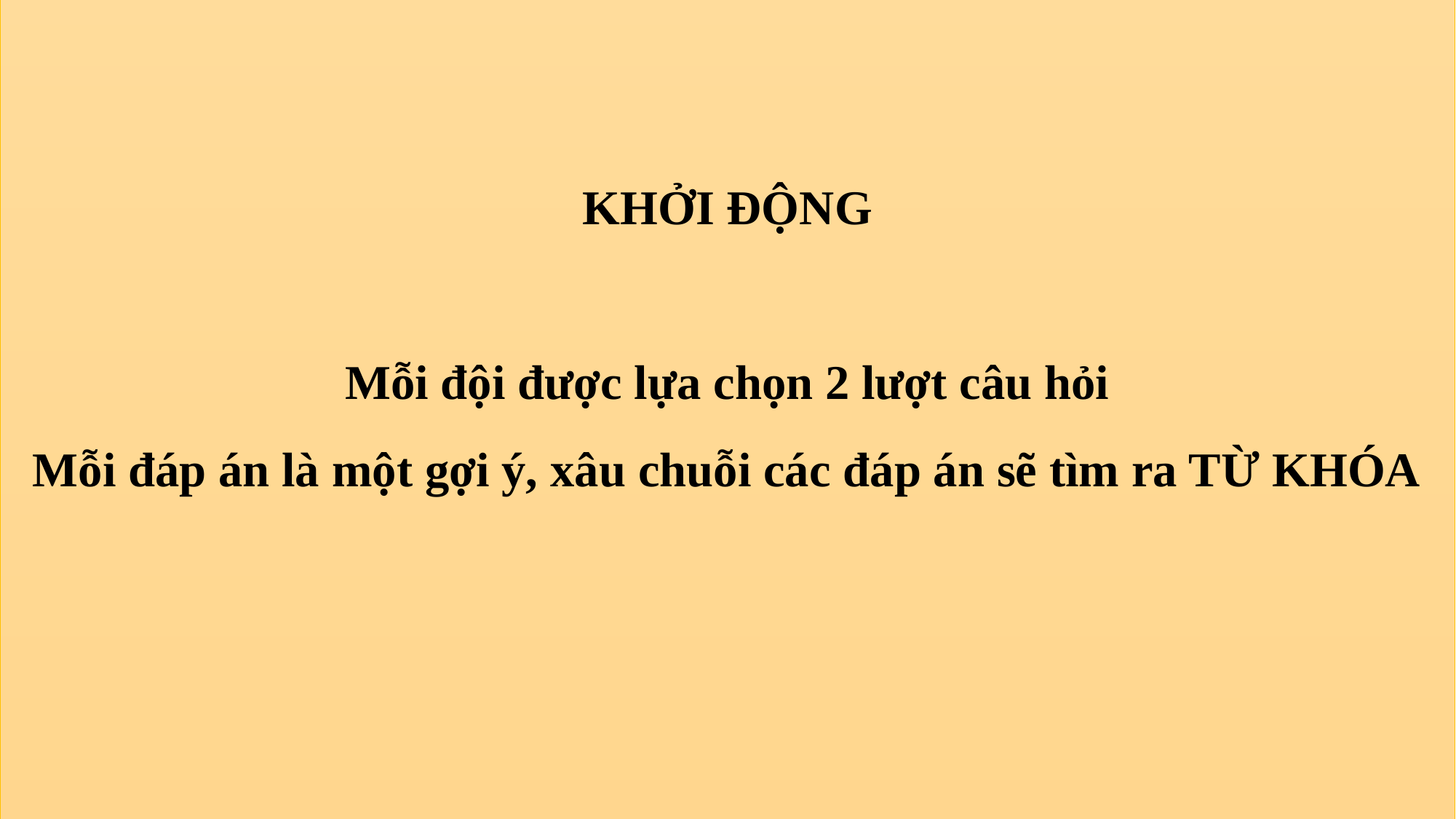

KHỞI ĐỘNG

Mỗi đội được lựa chọn 2 lượt câu hỏi
Mỗi đáp án là một gợi ý, xâu chuỗi các đáp án sẽ tìm ra TỪ KHÓA